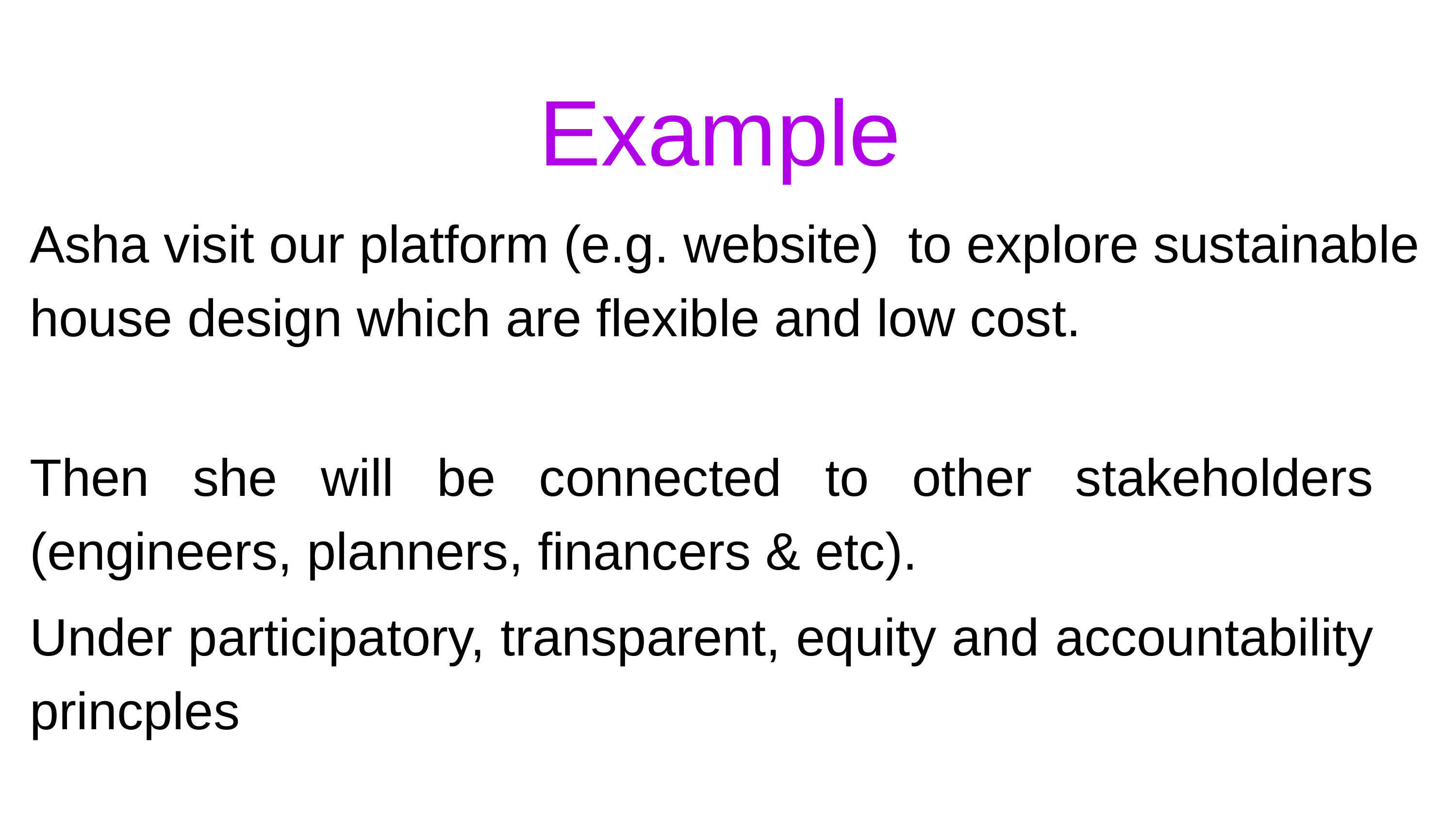

Example
Asha visit our platform (e.g. website)  to explore sustainable house design which are flexible and low cost.
Then she will be connected to other stakeholders (engineers, planners, financers & etc).
Under participatory, transparent, equity and accountability princples